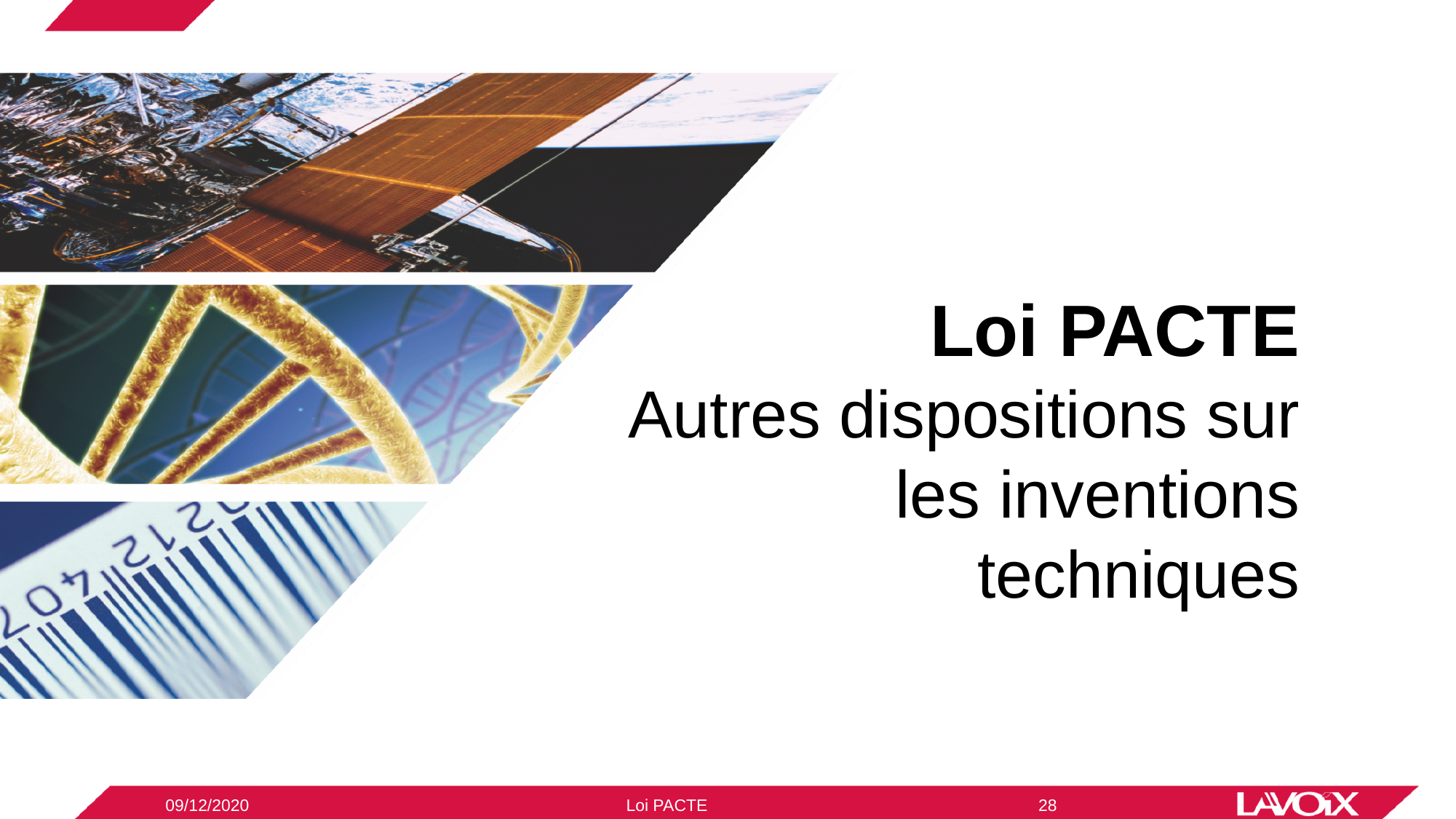

# Loi PACTE Autres dispositions sur les inventions techniques
09/12/2020
Loi PACTE
28